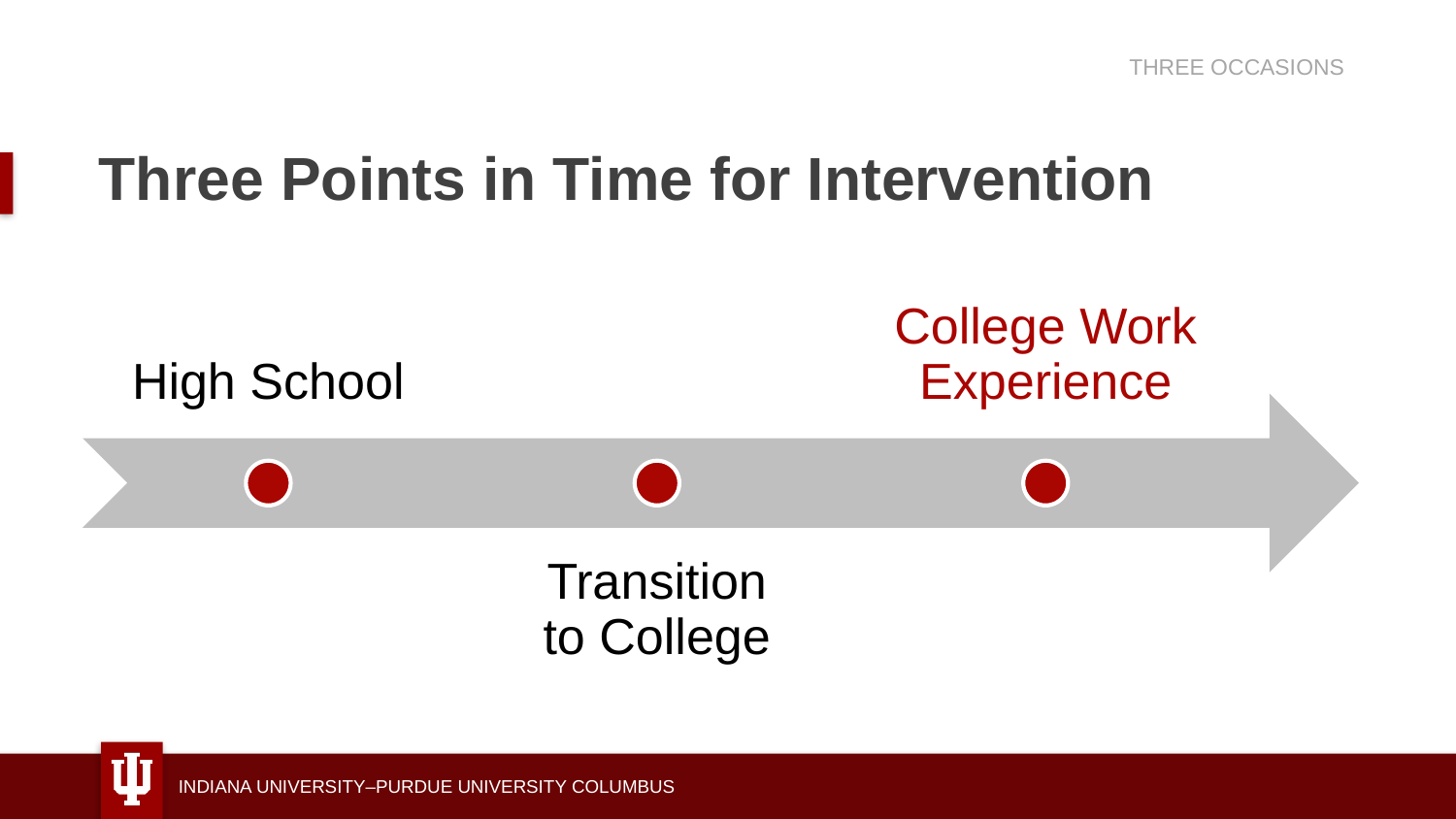

THREE OCCASIONS
# Three Points in Time for Intervention
High School
Transition
to College
College Work Experience